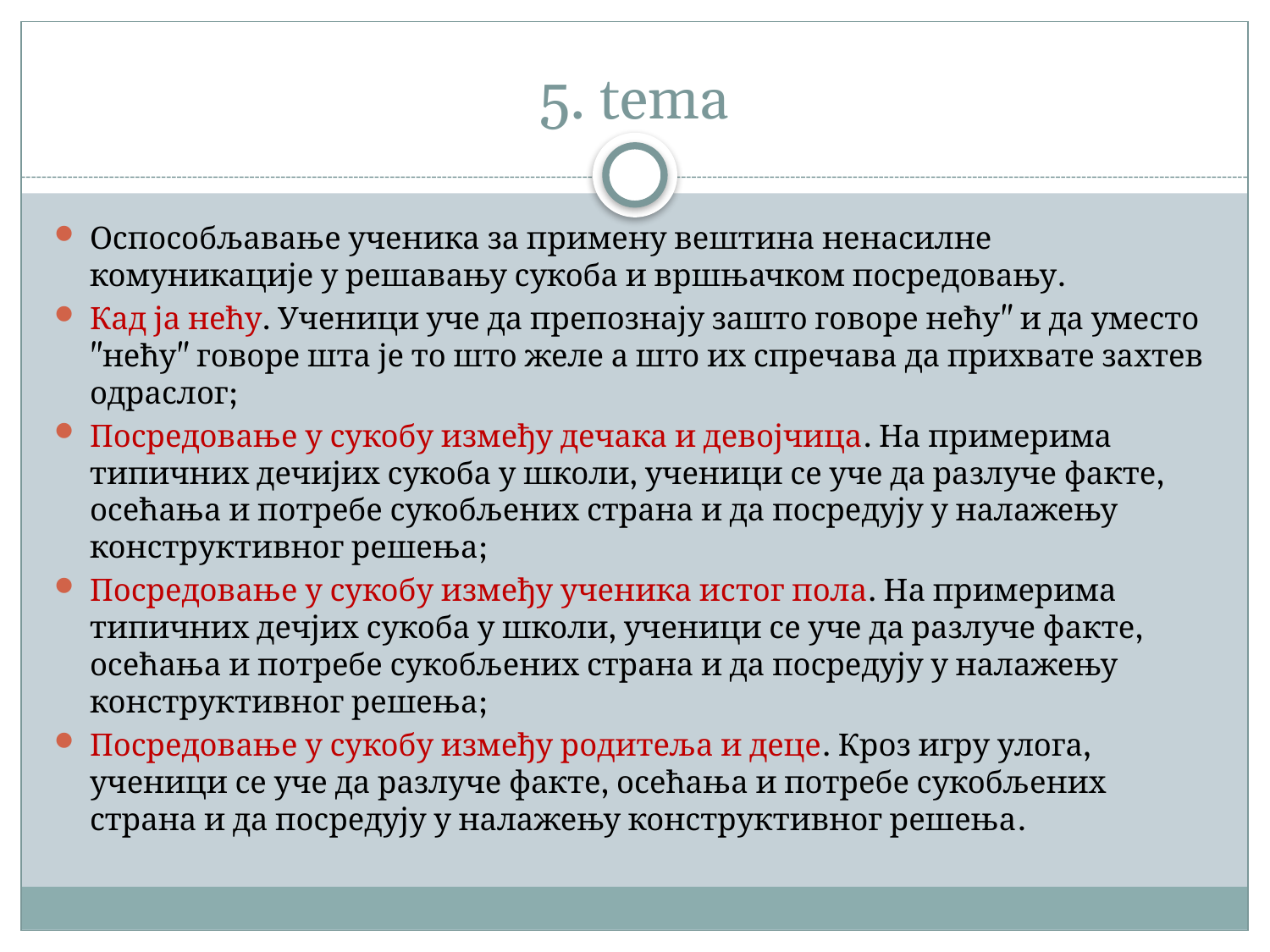

# 5. tema
Оспособљавање ученика за примену вештина ненасилне комуникације у решавању сукоба и вршњачком посредовању.
Кад ја нећу. Ученици уче да препознају зашто говоре нећу" и да уместо "нећу" говоре шта је то што желе а што их спречава да прихвате захтев одраслог;
Посредовање у сукобу између дечака и девојчица. На примерима типичних дечијих сукоба у школи, ученици се уче да разлуче факте, осећања и потребе сукобљених страна и да посредују у налажењу конструктивног решења;
Посредовање у сукобу између ученика истог пола. На примерима типичних дечјих сукоба у школи, ученици се уче да разлуче факте, осећања и потребе сукобљених страна и да посредују у налажењу конструктивног решења;
Посредовање у сукобу између родитеља и деце. Кроз игру улога, ученици се уче да разлуче факте, осећања и потребе сукобљених страна и да посредују у налажењу конструктивног решења.